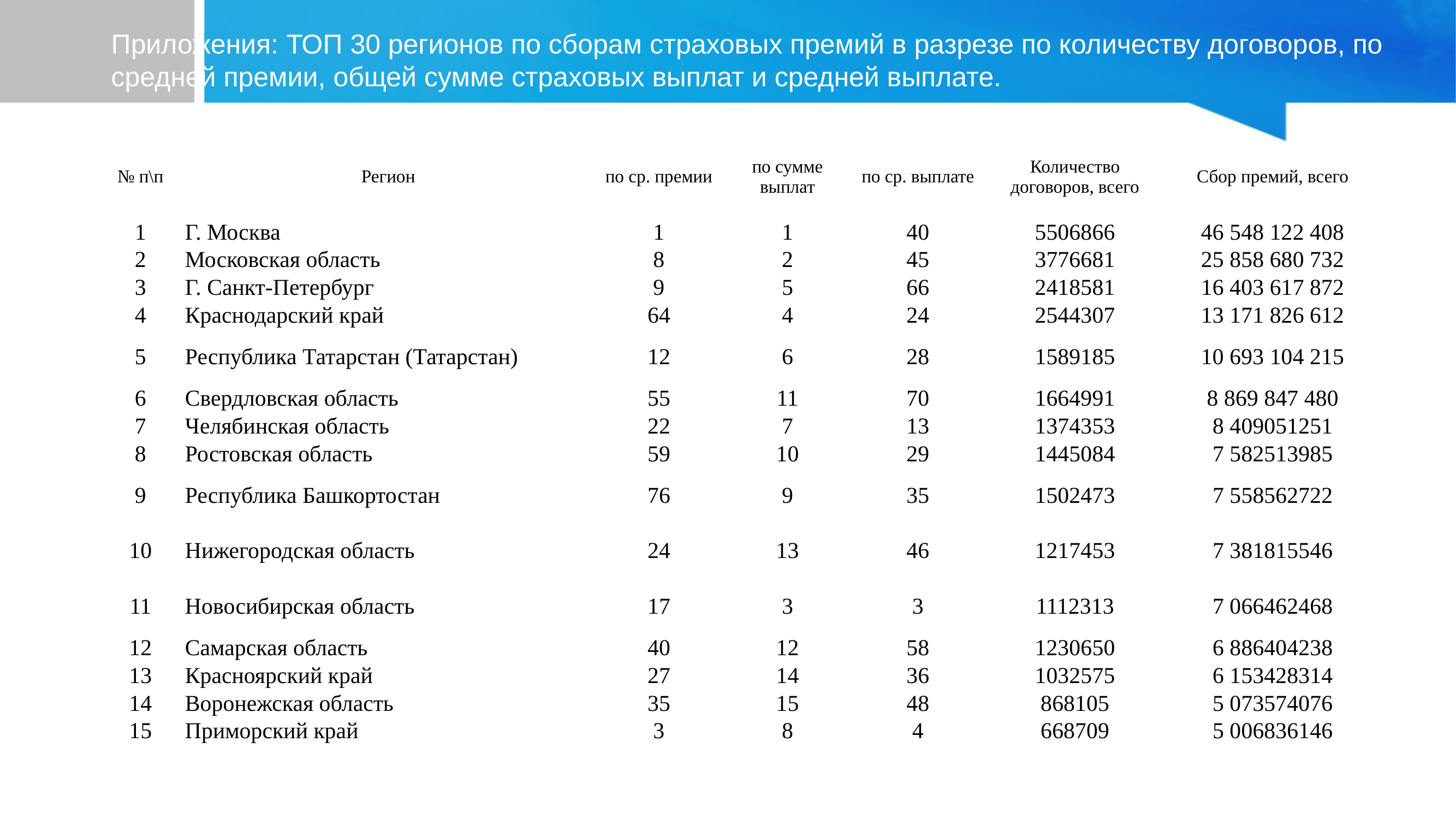

# Приложения: ТОП 30 регионов по сборам страховых премий в разрезе по количеству договоров, по средней премии, общей сумме страховых выплат и средней выплате.
| № п\п | Регион | по ср. премии | по сумме выплат | по ср. выплате | Количество договоров, всего | Сбор премий, всего |
| --- | --- | --- | --- | --- | --- | --- |
| 1 | Г. Москва | 1 | 1 | 40 | 5506866 | 46 548 122 408 |
| 2 | Московская область | 8 | 2 | 45 | 3776681 | 25 858 680 732 |
| 3 | Г. Санкт-Петербург | 9 | 5 | 66 | 2418581 | 16 403 617 872 |
| 4 | Краснодарский край | 64 | 4 | 24 | 2544307 | 13 171 826 612 |
| 5 | Республика Татарстан (Татарстан) | 12 | 6 | 28 | 1589185 | 10 693 104 215 |
| 6 | Свердловская область | 55 | 11 | 70 | 1664991 | 8 869 847 480 |
| 7 | Челябинская область | 22 | 7 | 13 | 1374353 | 8 409051251 |
| 8 | Ростовская область | 59 | 10 | 29 | 1445084 | 7 582513985 |
| 9 | Республика Башкортостан | 76 | 9 | 35 | 1502473 | 7 558562722 |
| 10 | Нижегородская область | 24 | 13 | 46 | 1217453 | 7 381815546 |
| 11 | Новосибирская область | 17 | 3 | 3 | 1112313 | 7 066462468 |
| 12 | Самарская область | 40 | 12 | 58 | 1230650 | 6 886404238 |
| 13 | Красноярский край | 27 | 14 | 36 | 1032575 | 6 153428314 |
| 14 | Воронежская область | 35 | 15 | 48 | 868105 | 5 073574076 |
| 15 | Приморский край | 3 | 8 | 4 | 668709 | 5 006836146 |